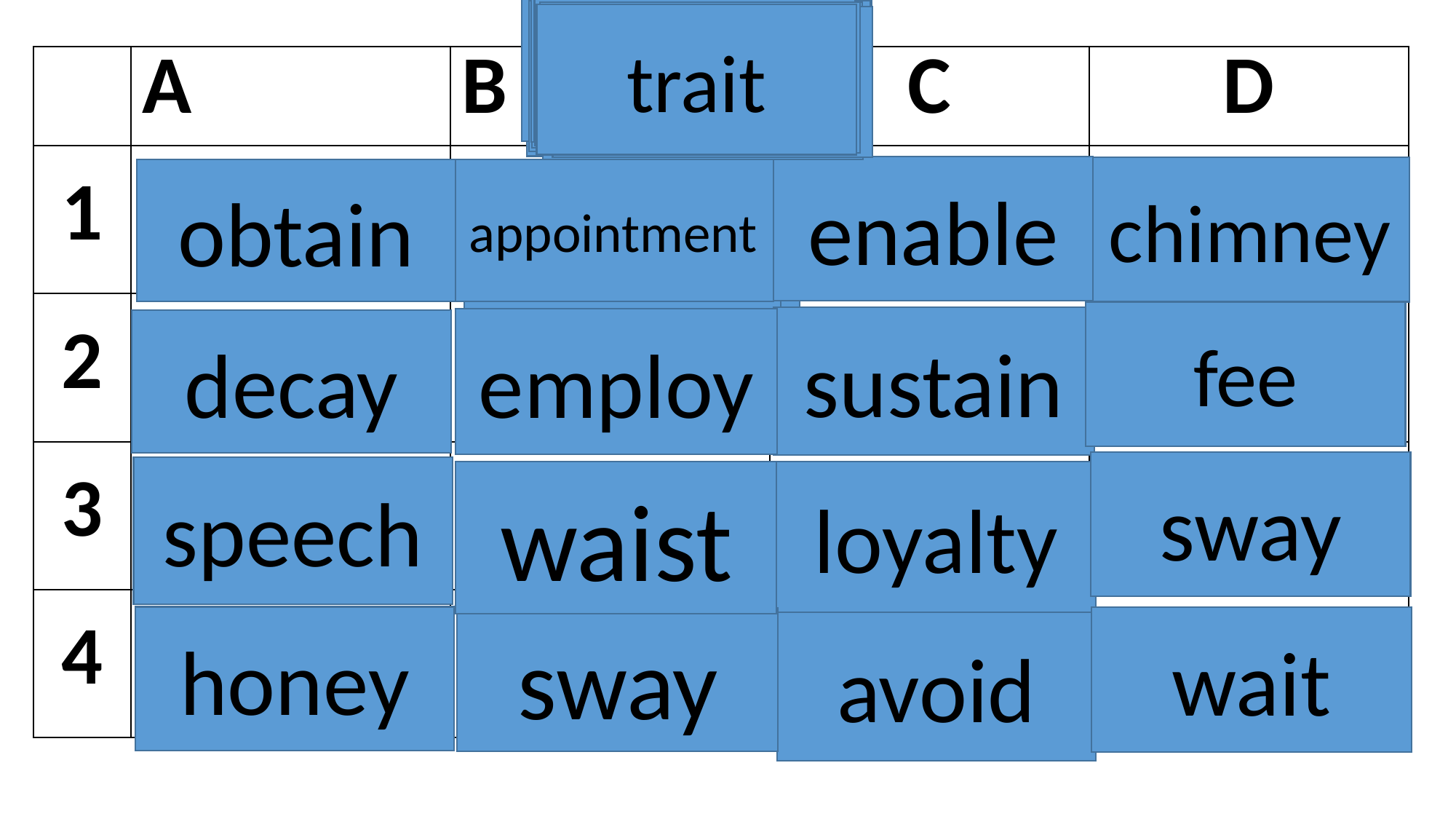

seek
constrain
medley
chimpanzee
subway
screen
fail
cheese
retain
medley
trail
point
holiday
oyster
tray
volley
trait
donkey
heel
jockey
|  | A | B | C | D |
| --- | --- | --- | --- | --- |
| 1 |  |  |  |  |
| 2 |  |  |  |  |
| 3 |  |  |  |  |
| 4 |  |  |  |  |
enable
chimney
obtain
appointment
humble
flexible
paddle
fee
sustain
employ
decay
sway
speech
waist
loyalty
honey
wait
sway
avoid